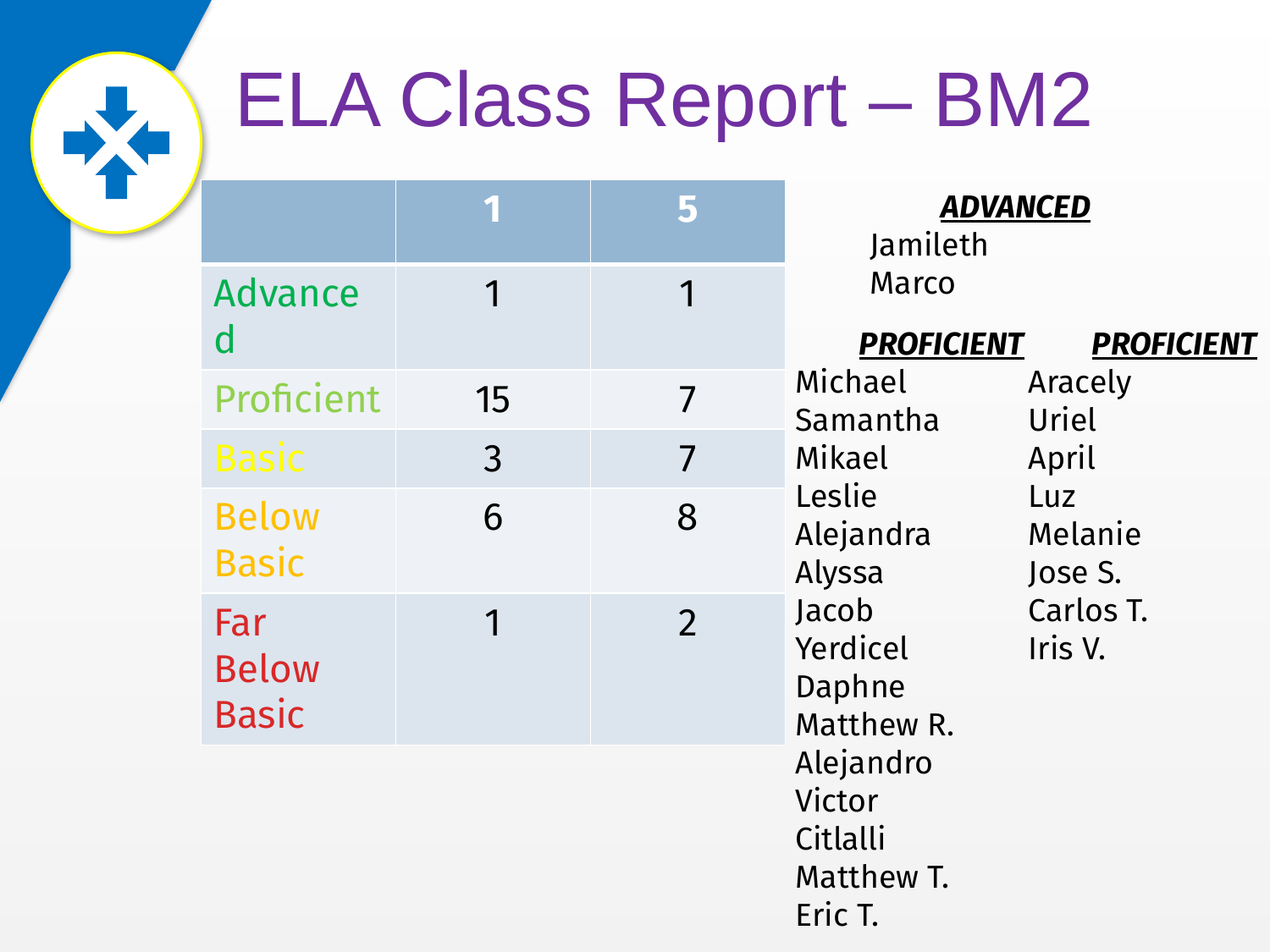

# ELA Class Report – BM2
|  | 1 | 5 |
| --- | --- | --- |
| Advanced | 1 | 1 |
| Proficient | 15 | 7 |
| Basic | 3 | 7 |
| Below Basic | 6 | 8 |
| Far Below Basic | 1 | 2 |
ADVANCED
Jamileth
Marco
PROFICIENT
Aracely
Uriel
April
Luz
Melanie
Jose S.
Carlos T.
Iris V.

PROFICIENT
Michael
Samantha
Mikael
Leslie
Alejandra
Alyssa
Jacob
Yerdicel
Daphne
Matthew R.
Alejandro
Victor
Citlalli
Matthew T.
Eric T.